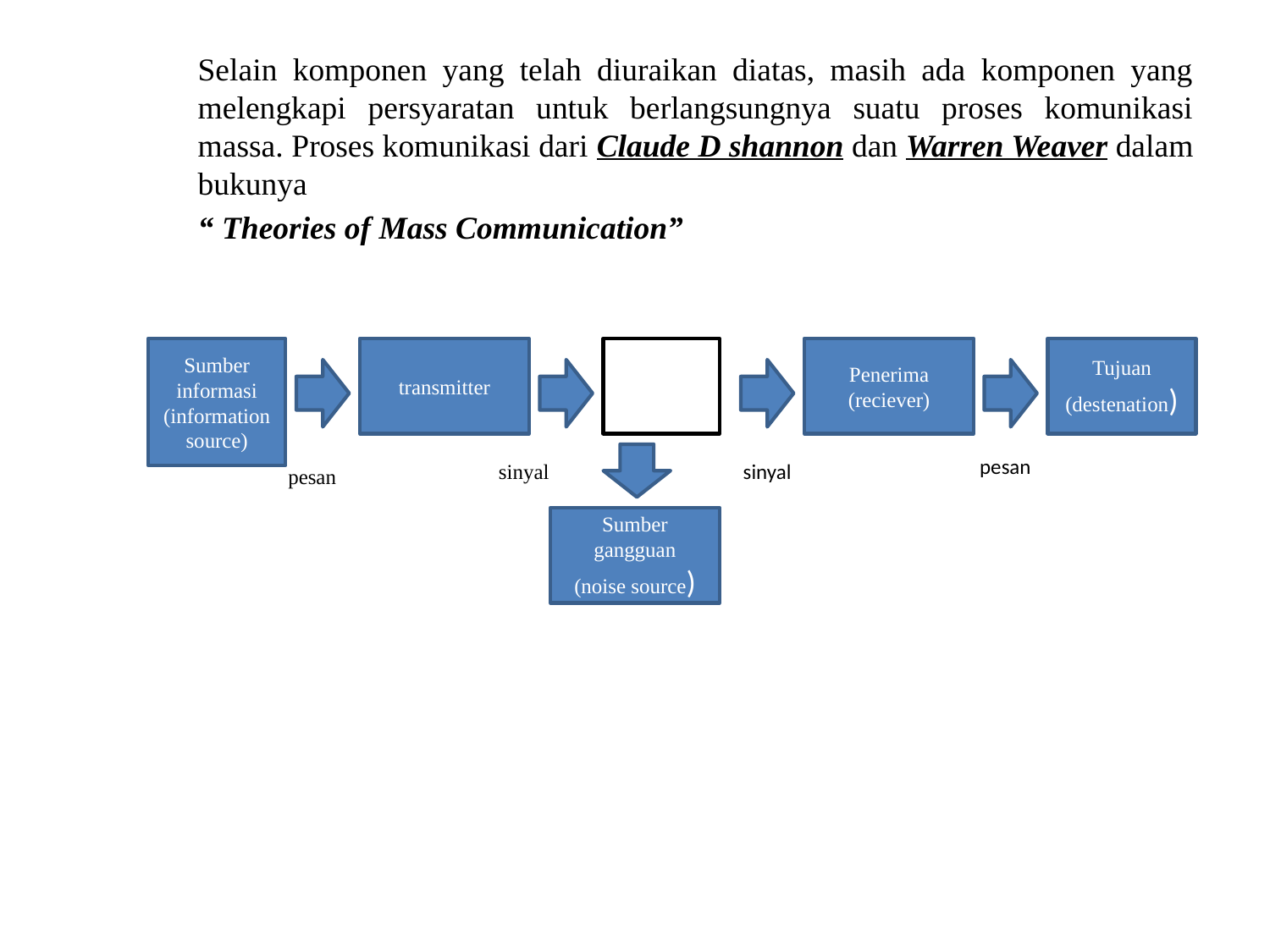

Selain komponen yang telah diuraikan diatas, masih ada komponen yang melengkapi persyaratan untuk berlangsungnya suatu proses komunikasi massa. Proses komunikasi dari Claude D shannon dan Warren Weaver dalam bukunya
	“ Theories of Mass Communication”

Sumber informasi
(information source)
transmitter

Penerima
(reciever)
Tujuan
(destenation)

sinyal
sinyal
pesan
pesan
Sumber gangguan
(noise source)